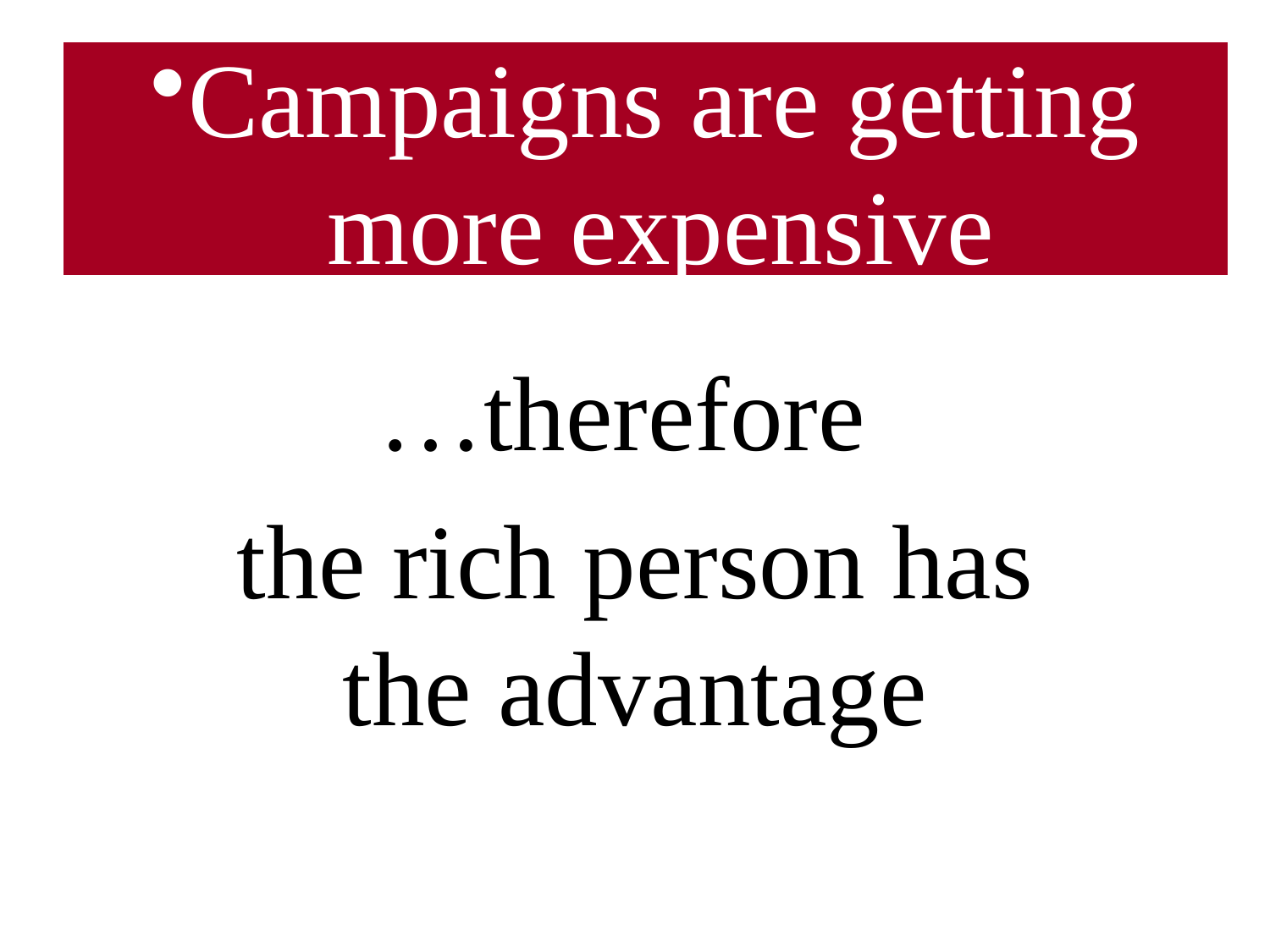

# Campaigns are getting more expensive
…therefore
the rich person has the advantage